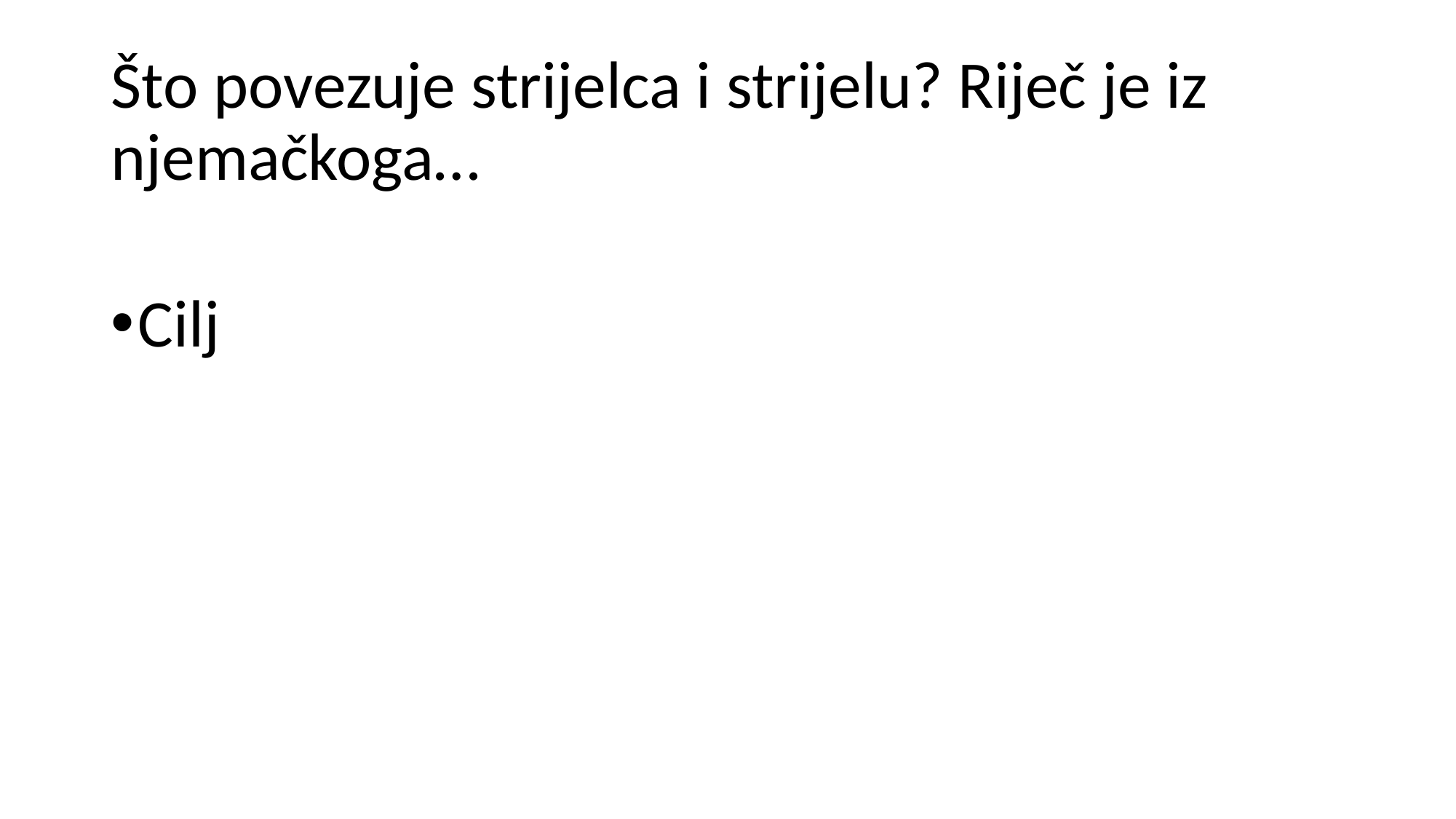

# Što povezuje strijelca i strijelu? Riječ je iz njemačkoga…

Cilj